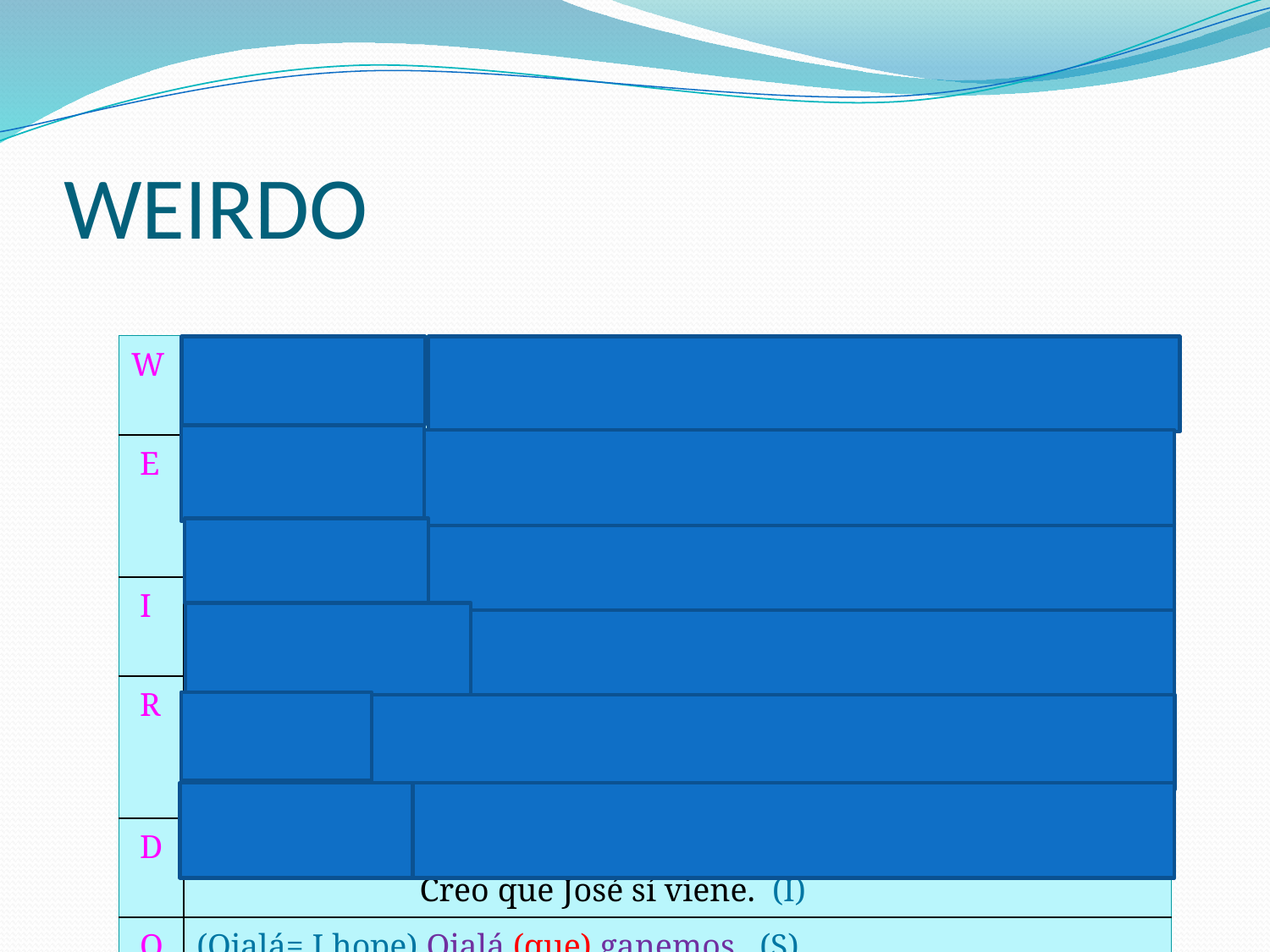

# WEIRDO
| W | (Wishes, wants) Quiero que ellos estén contentos. (S) Sé que ellos están contentos. (I) |
| --- | --- |
| E | (Emotions) Tengo miedo de que haya cucarachas en la cocina. (S) Sé que hay cucarachas en la cocina. (I) |
| I | (Impersonal Es importante que hagas la tarea. (S) Expressions) Haces la tarea todas las noches. (I) |
| R | (Requests, Recomiendo que John tenga su propio dormitorio. Recommendations) (S) Estoy segura que lo tiene. (I) |
| D | (Doubts) Dudo que venga José. (S) Creo que José sí viene. (I) |
| O | (Ojalá= I hope) Ojalá (que) ganemos. (S) Ganamos el partido. |